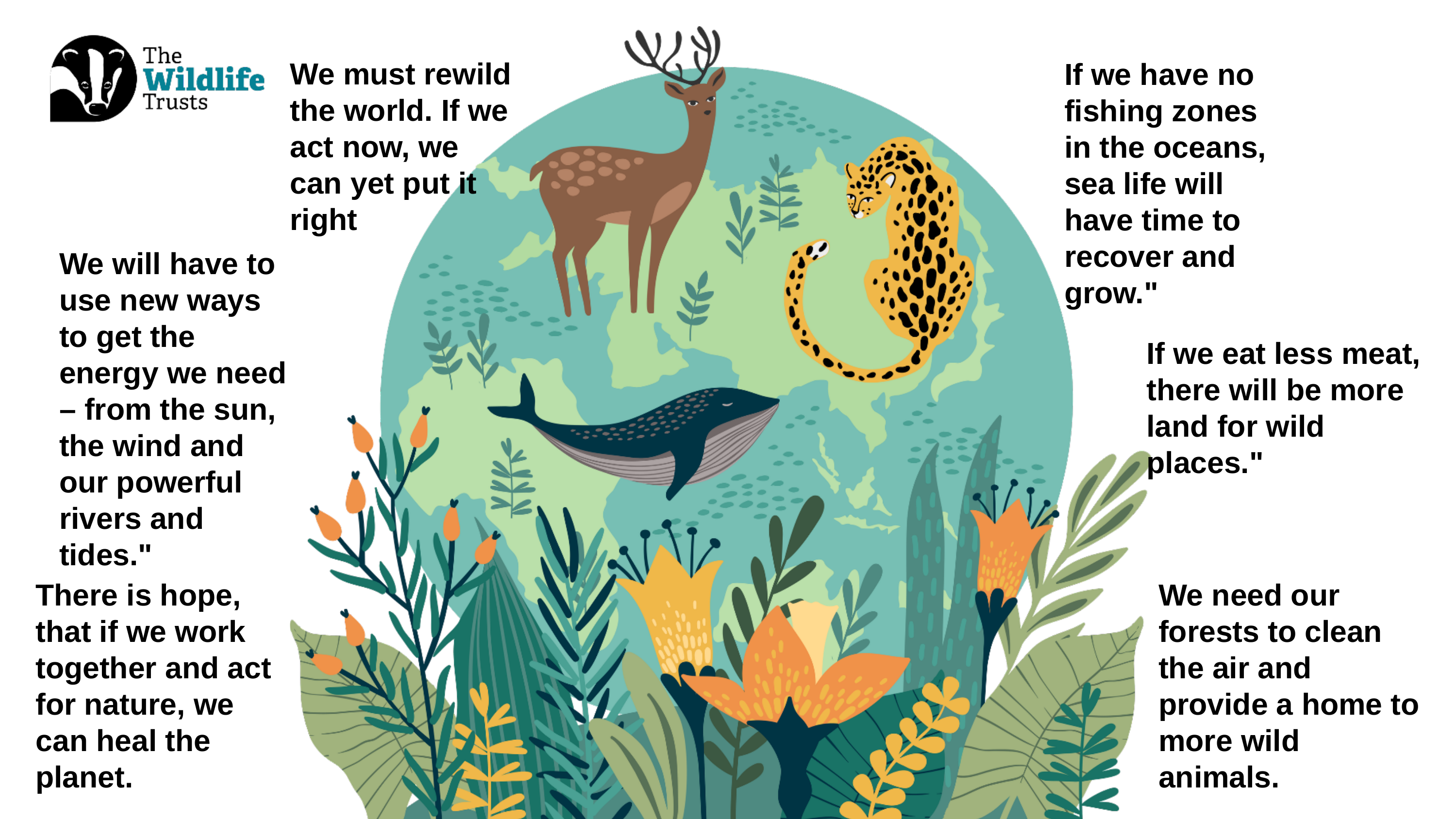

We must rewild the world. If we act now, we can yet put it right
If we have no fishing zones in the oceans, sea life will have time to recover and grow."

We will have to use new ways to get the energy we need – from the sun, the wind and our powerful rivers and tides."
If we eat less meat, there will be more land for wild places."

If we eat less meat, there will be more land for wild places."

There is hope, that if we work together and act for nature, we can heal the planet.

We need our forests to clean the air and provide a home to more wild animals.

If we eat less meat, there will be more land for wild places."